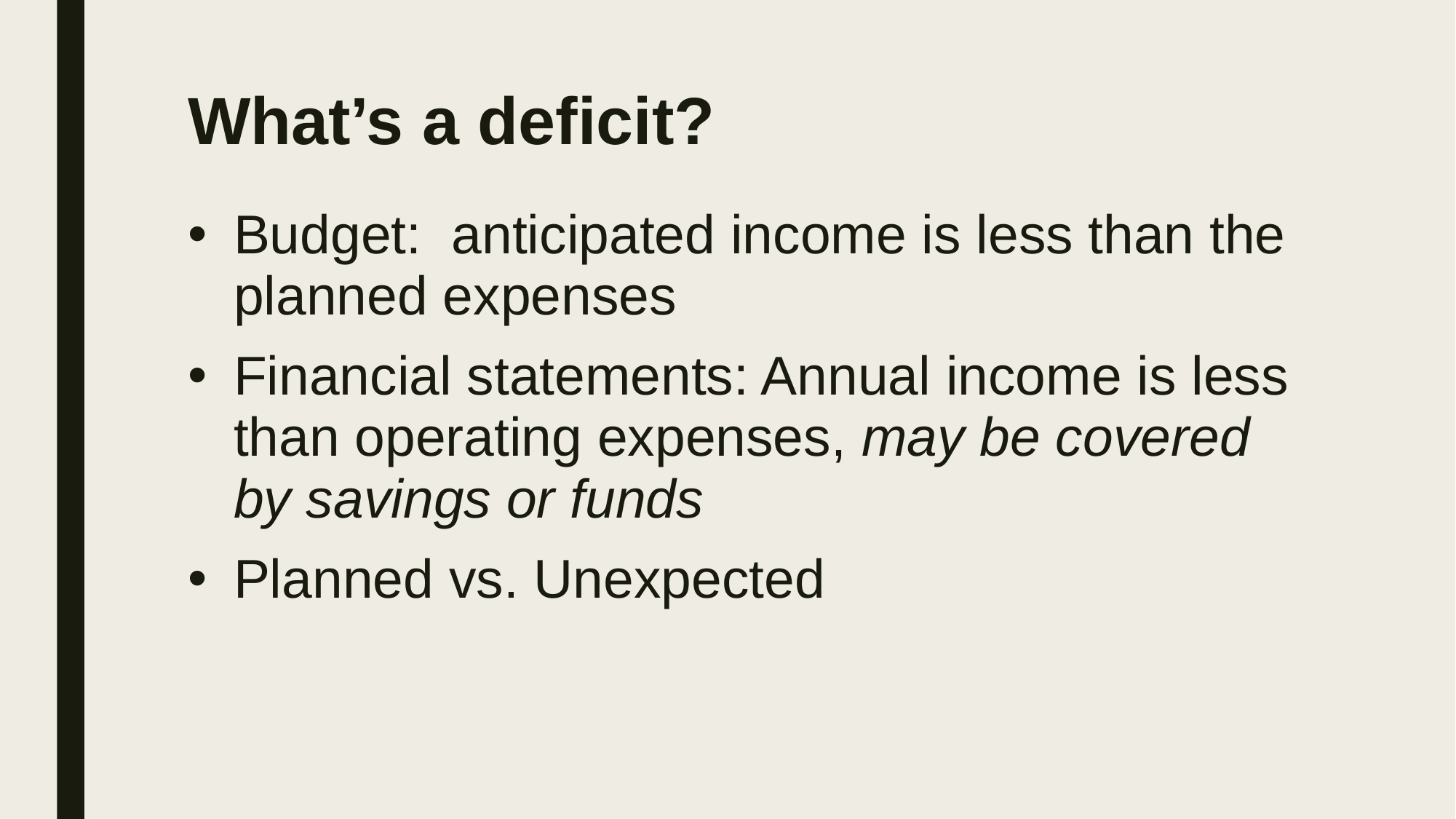

# What’s a deficit?
Budget:  anticipated income is less than the planned expenses
Financial statements: Annual income is less than operating expenses, may be covered by savings or funds
Planned vs. Unexpected